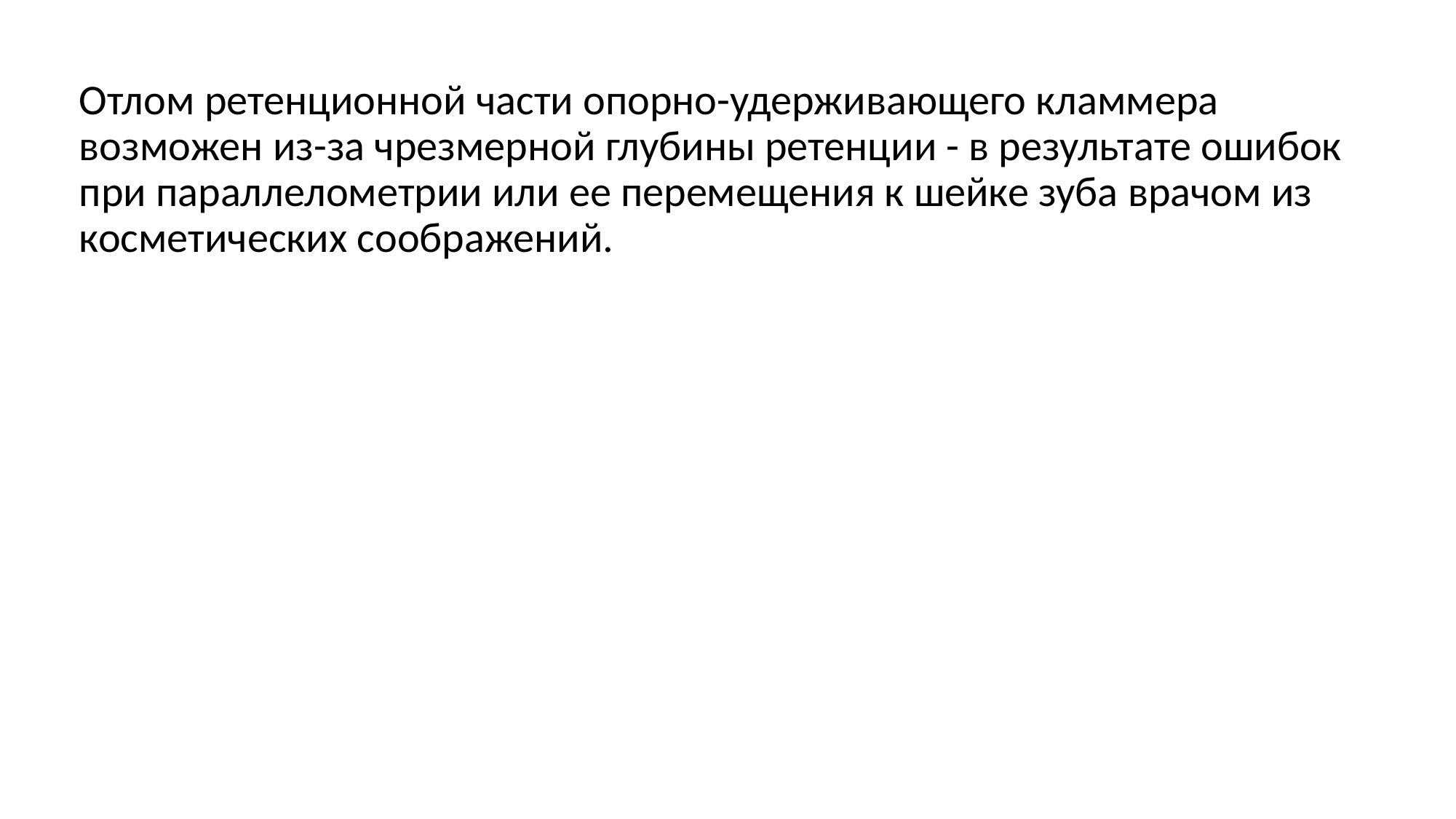

# Отлом ретенционной части опорно-удерживающего кламмера возможен из-за чрезмерной глубины ретенции - в результате ошибок при параллелометрии или ее перемещения к шейке зуба врачом из косметических соображений.